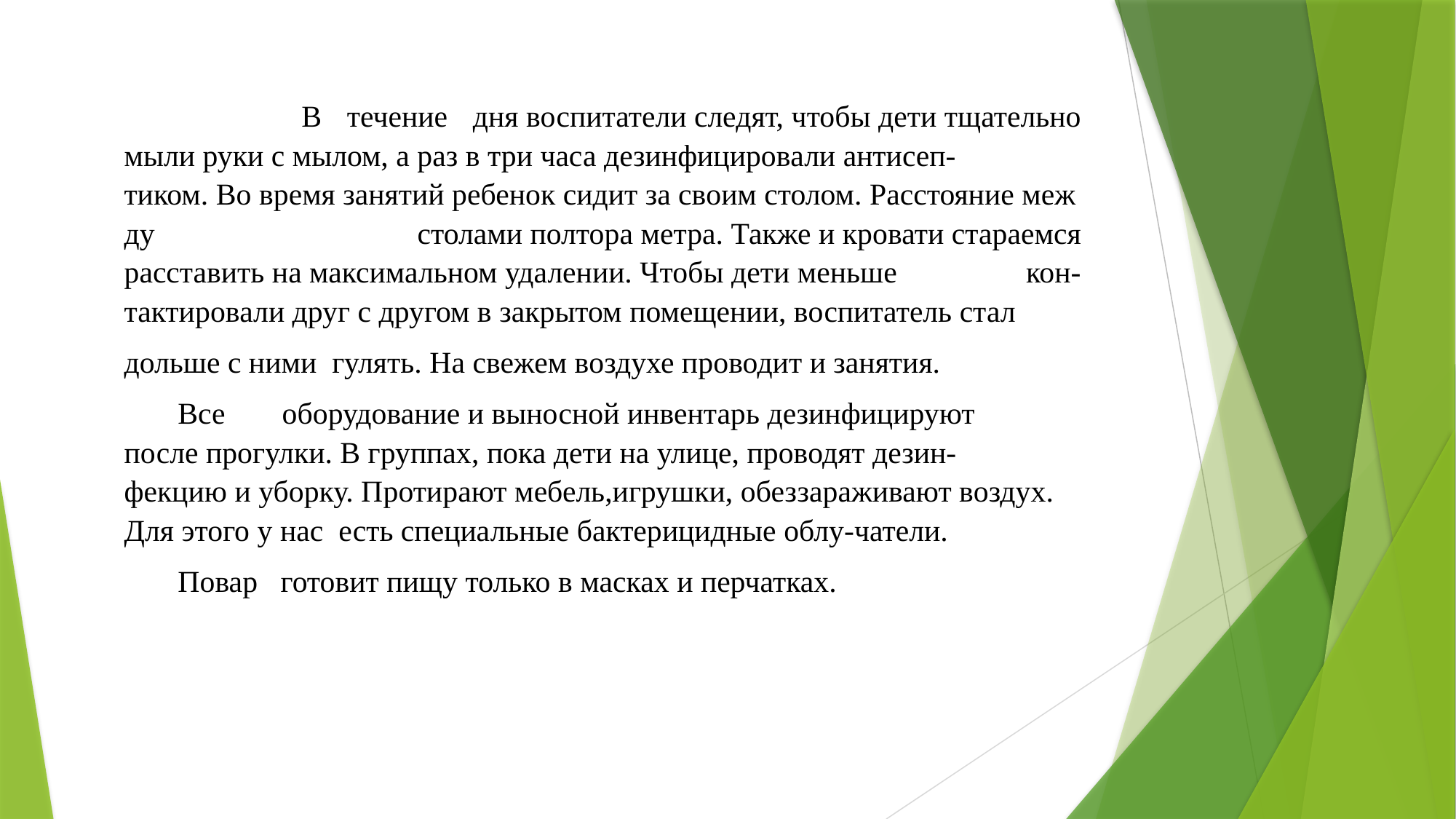

В течение дня воспитатели следят, чтобы дети тщательно мыли руки с мылом, а раз в три часа дезинфицировали антисеп-тиком. Во время занятий ребенок сидит за своим столом. Расстояние между  столами полтора метра. Также и кровати стараемся расставить на максимальном удалении. Чтобы дети меньше  кон-тактировали друг с другом в закрытом помещении, воспитатель стал
дольше с ними  гулять. На свежем воздухе проводит и занятия.
Все  оборудование и выносной инвентарь дезинфицируют    после прогулки. В группах, пока дети на улице, проводят дезин-фекцию и уборку. Протирают мебель,игрушки, обеззараживают воздух.  Для этого у нас  есть специальные бактерицидные облу-чатели.
Повар   готовит пищу только в масках и перчатках.